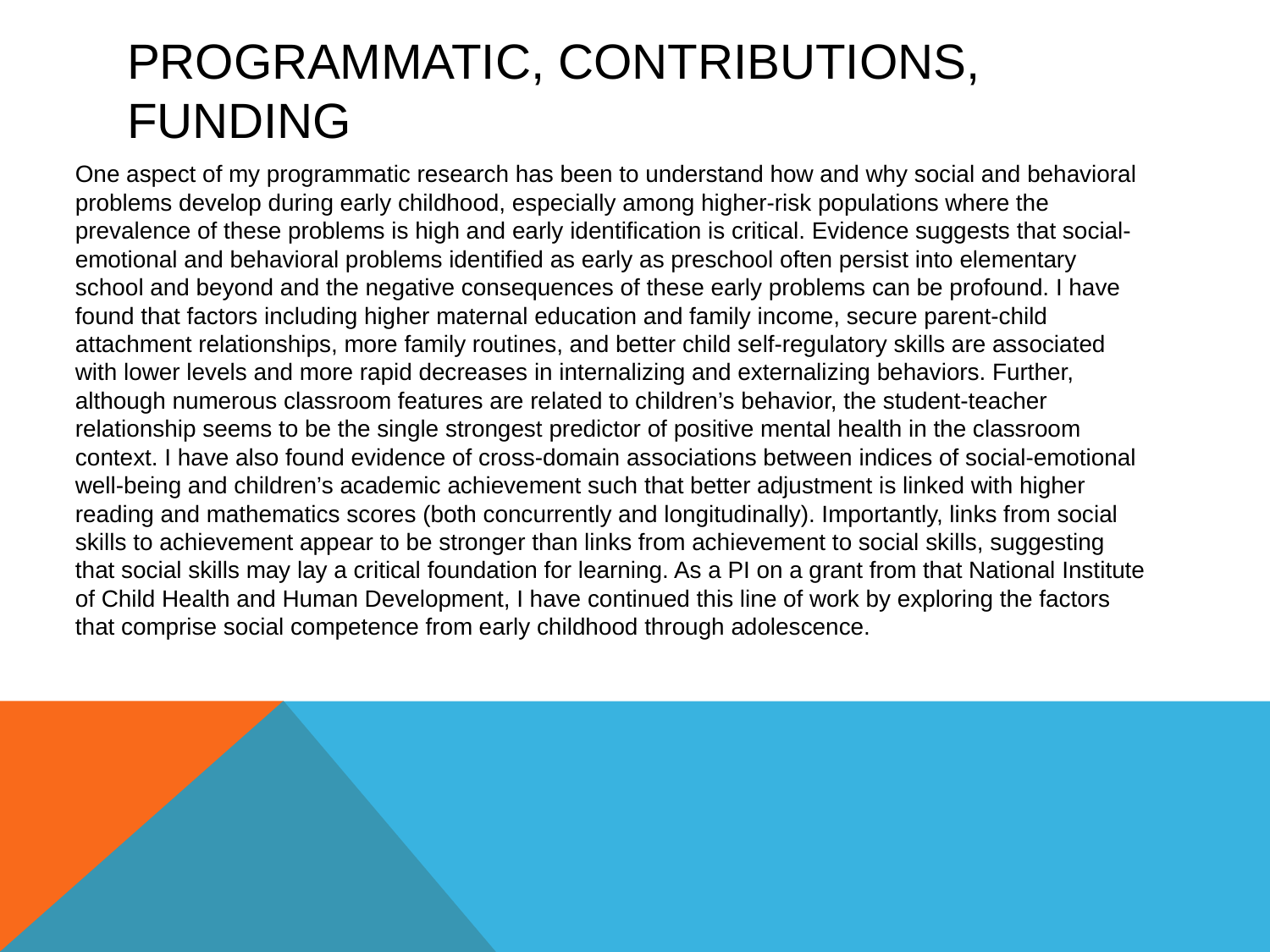

# Programmatic, contributions, funding
	One aspect of my programmatic research has been to understand how and why social and behavioral problems develop during early childhood, especially among higher-risk populations where the prevalence of these problems is high and early identification is critical. Evidence suggests that social-emotional and behavioral problems identified as early as preschool often persist into elementary school and beyond and the negative consequences of these early problems can be profound. I have found that factors including higher maternal education and family income, secure parent-child attachment relationships, more family routines, and better child self-regulatory skills are associated with lower levels and more rapid decreases in internalizing and externalizing behaviors. Further, although numerous classroom features are related to children’s behavior, the student-teacher relationship seems to be the single strongest predictor of positive mental health in the classroom context. I have also found evidence of cross-domain associations between indices of social-emotional well-being and children’s academic achievement such that better adjustment is linked with higher reading and mathematics scores (both concurrently and longitudinally). Importantly, links from social skills to achievement appear to be stronger than links from achievement to social skills, suggesting that social skills may lay a critical foundation for learning. As a PI on a grant from that National Institute of Child Health and Human Development, I have continued this line of work by exploring the factors that comprise social competence from early childhood through adolescence.